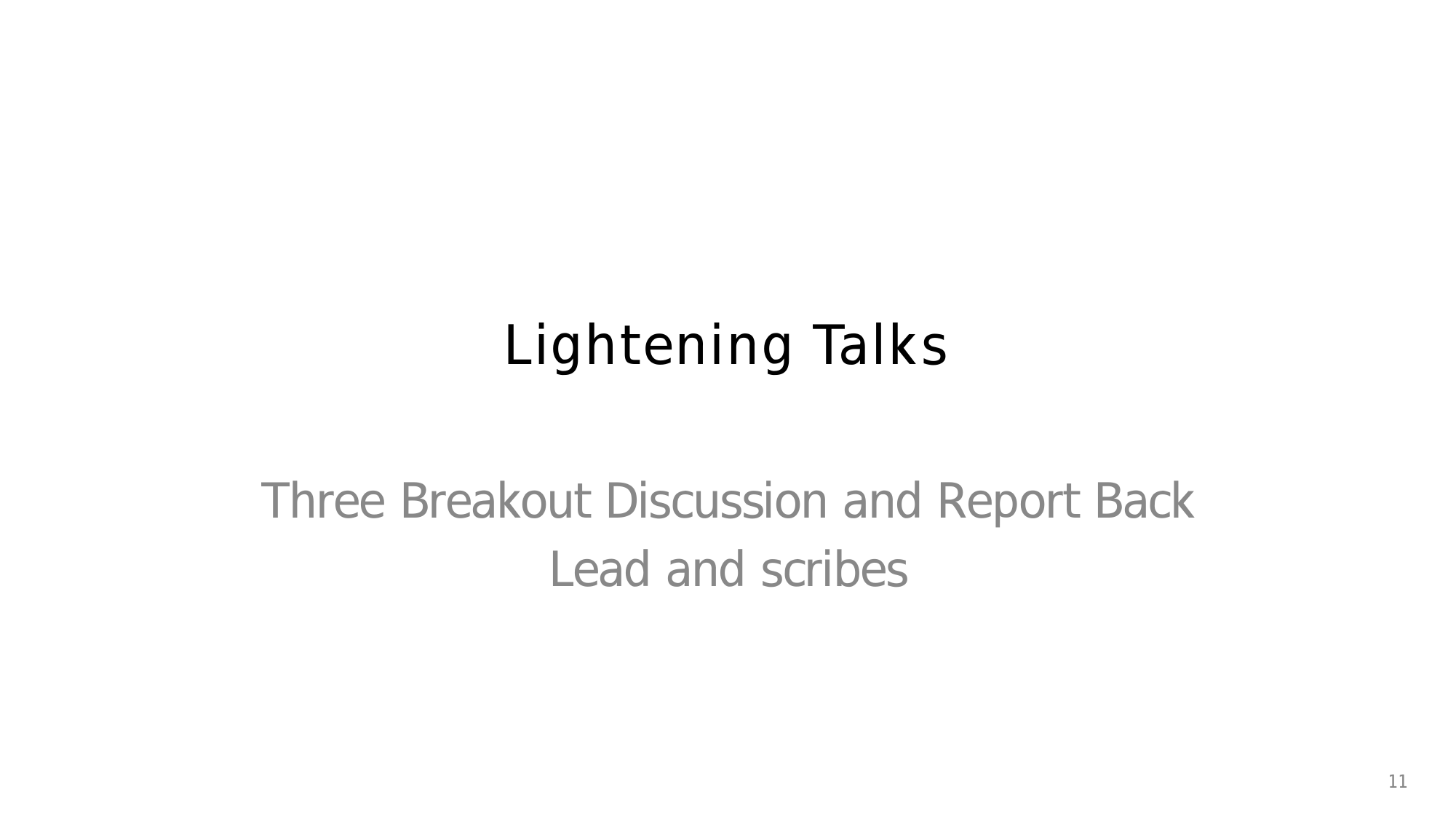

# Lightening Talks
Three Breakout Discussion and Report Back
Lead and scribes
11